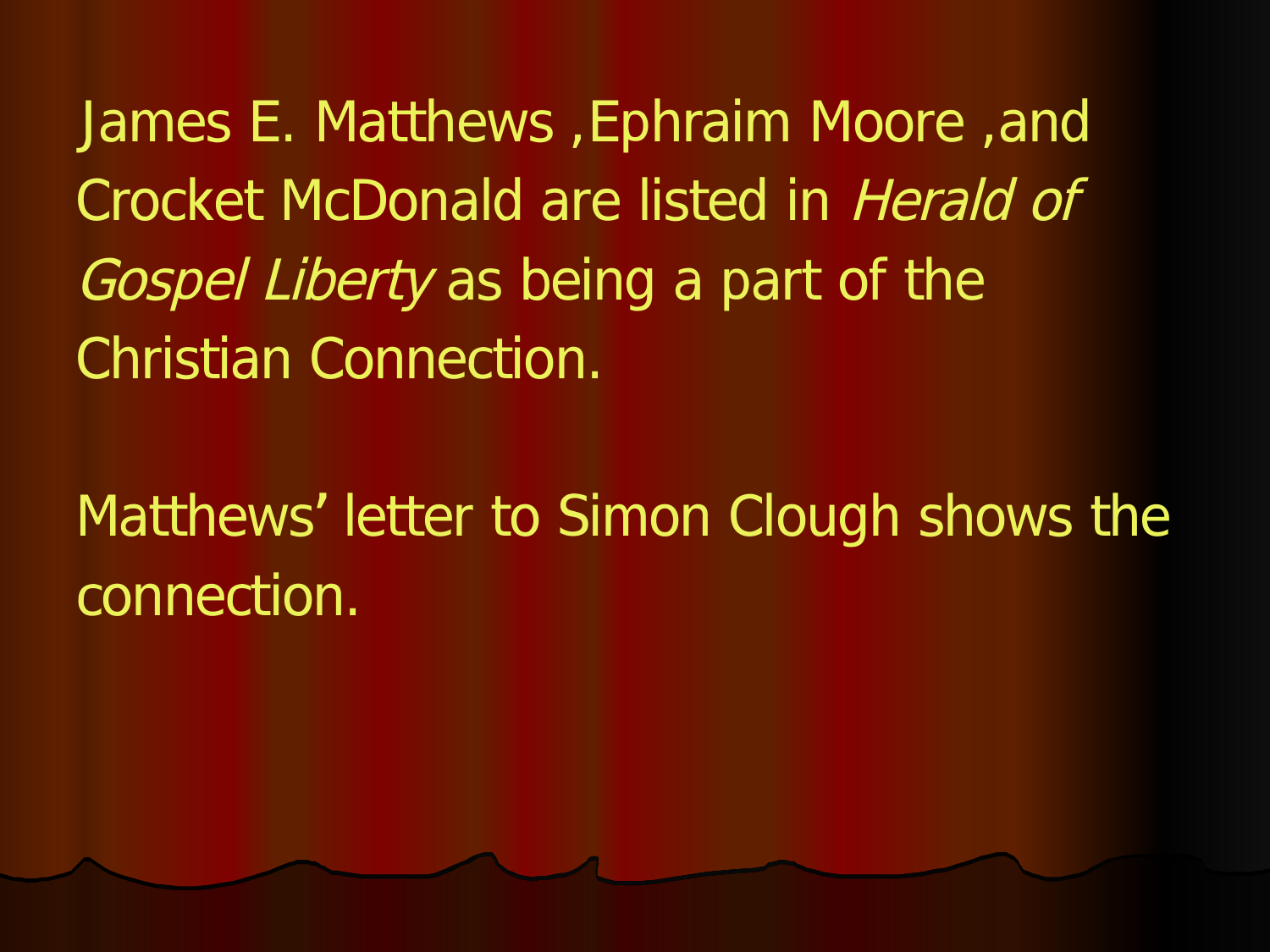

James E. Matthews ,Ephraim Moore ,and
Crocket McDonald are listed in Herald of
Gospel Liberty as being a part of the
Christian Connection.

Matthews’ letter to Simon Clough shows the
connection.